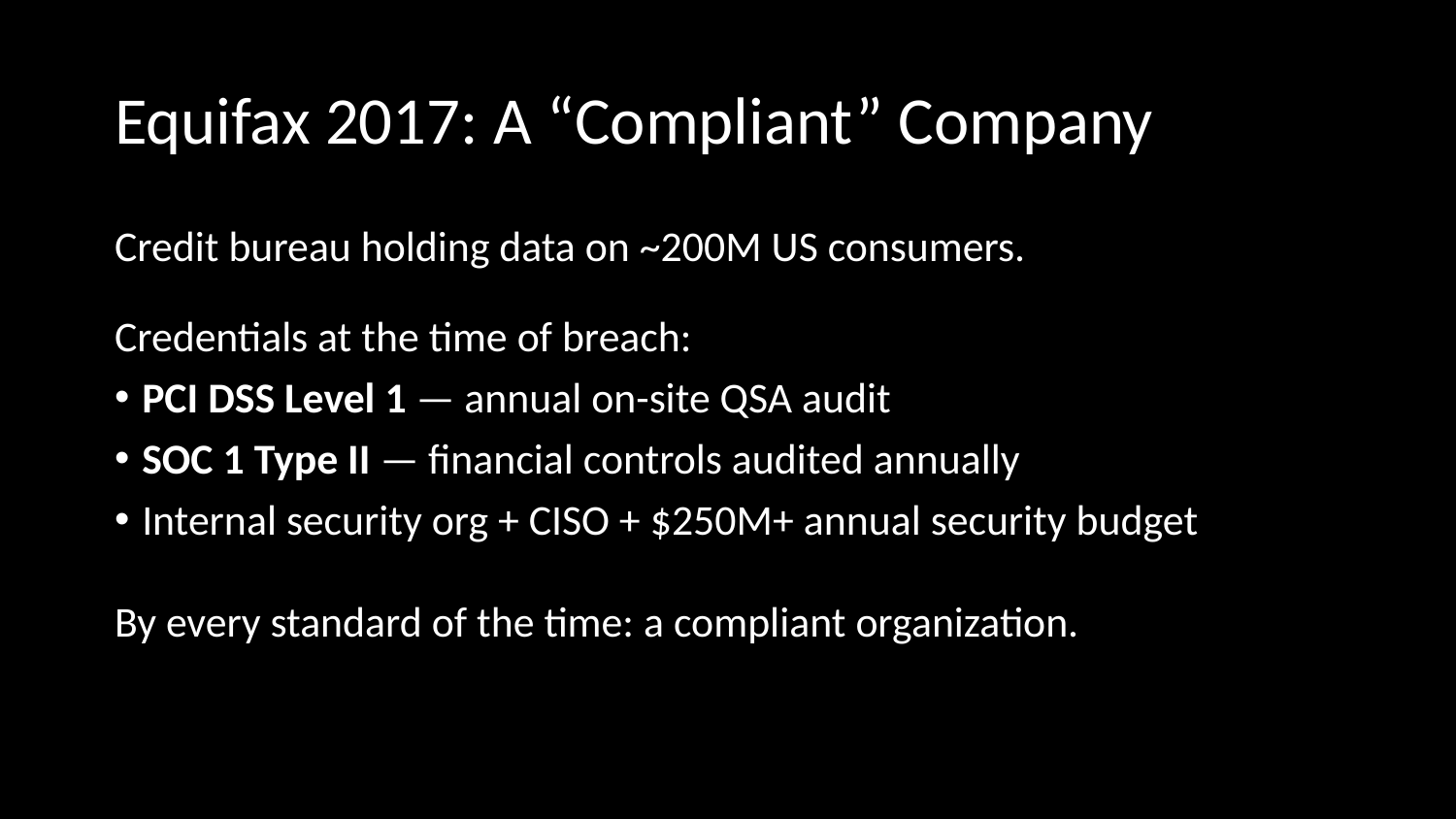

# Equifax 2017: A “Compliant” Company
Credit bureau holding data on ~200M US consumers.
Credentials at the time of breach:
PCI DSS Level 1 — annual on-site QSA audit
SOC 1 Type II — financial controls audited annually
Internal security org + CISO + $250M+ annual security budget

By every standard of the time: a compliant organization.